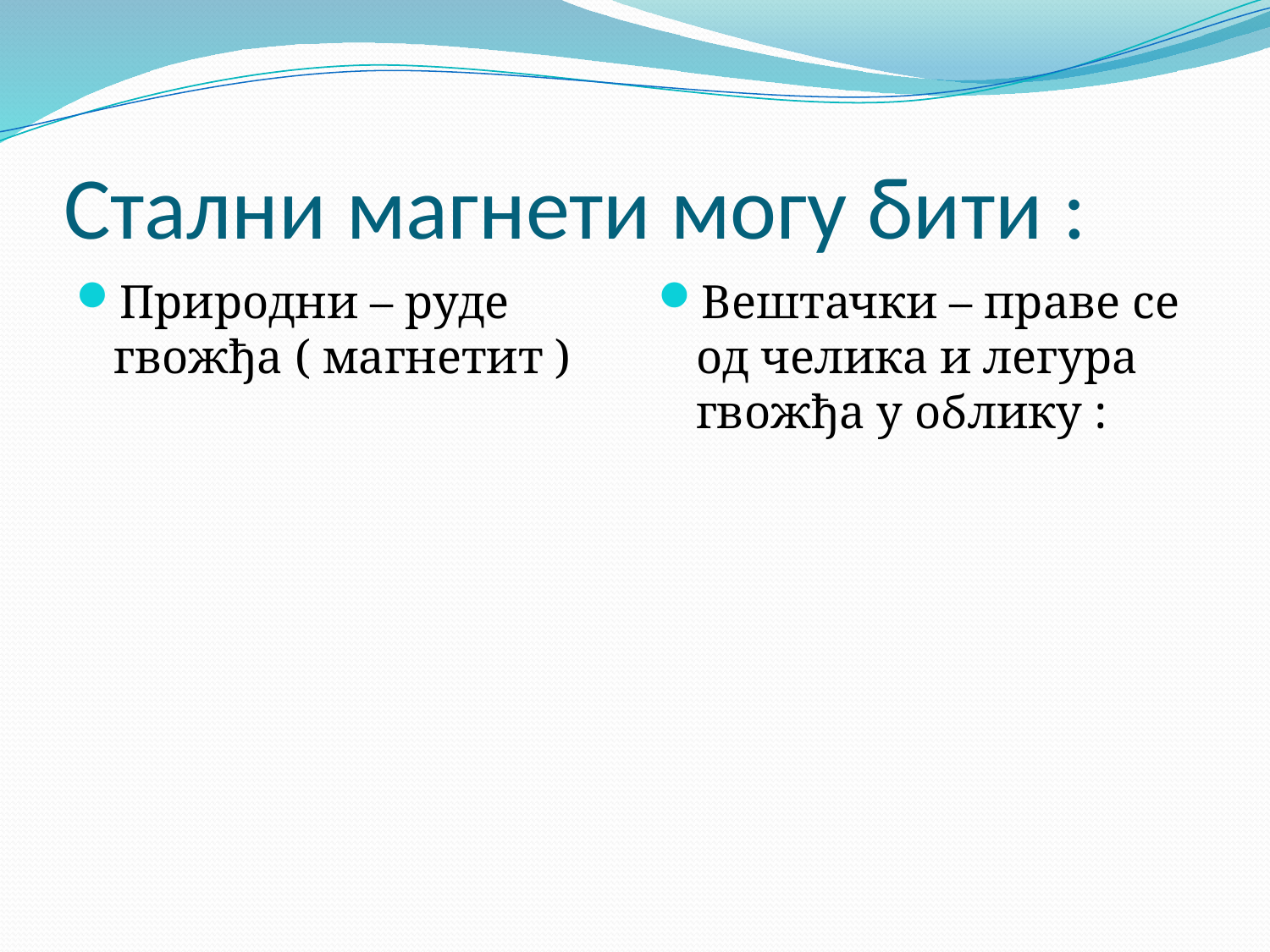

# Стални магнети могу бити :
Природни – руде гвожђа ( магнетит )
Вештачки – праве се од челика и легура гвожђа у облику :